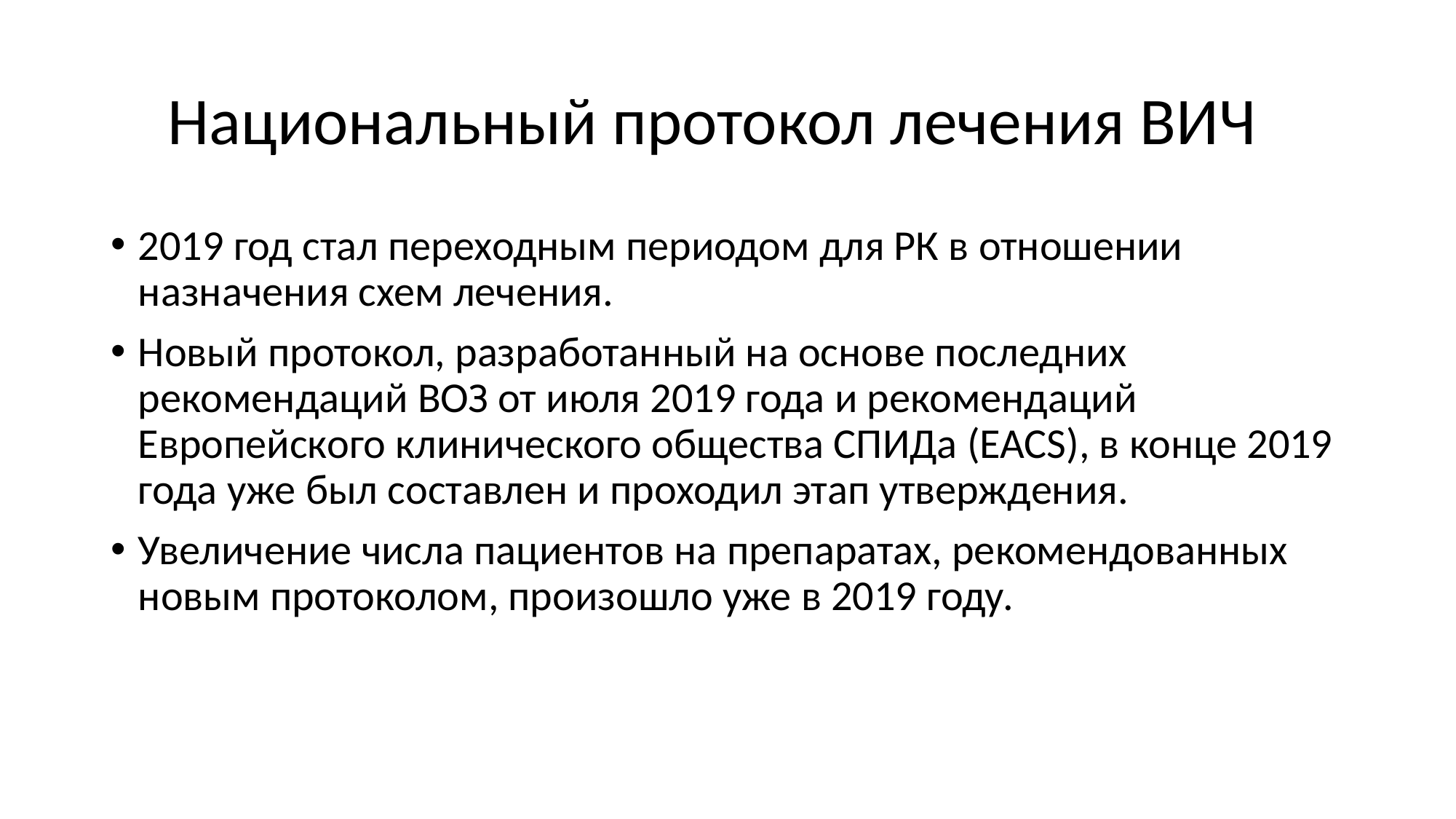

# Национальный протокол лечения ВИЧ
2019 год стал переходным периодом для РК в отношении назначения схем лечения.
Новый протокол, разработанный на основе последних рекомендаций ВОЗ от июля 2019 года и рекомендаций Европейского клинического общества СПИДа (EACS), в конце 2019 года уже был составлен и проходил этап утверждения.
Увеличение числа пациентов на препаратах, рекомендованных новым протоколом, произошло уже в 2019 году.